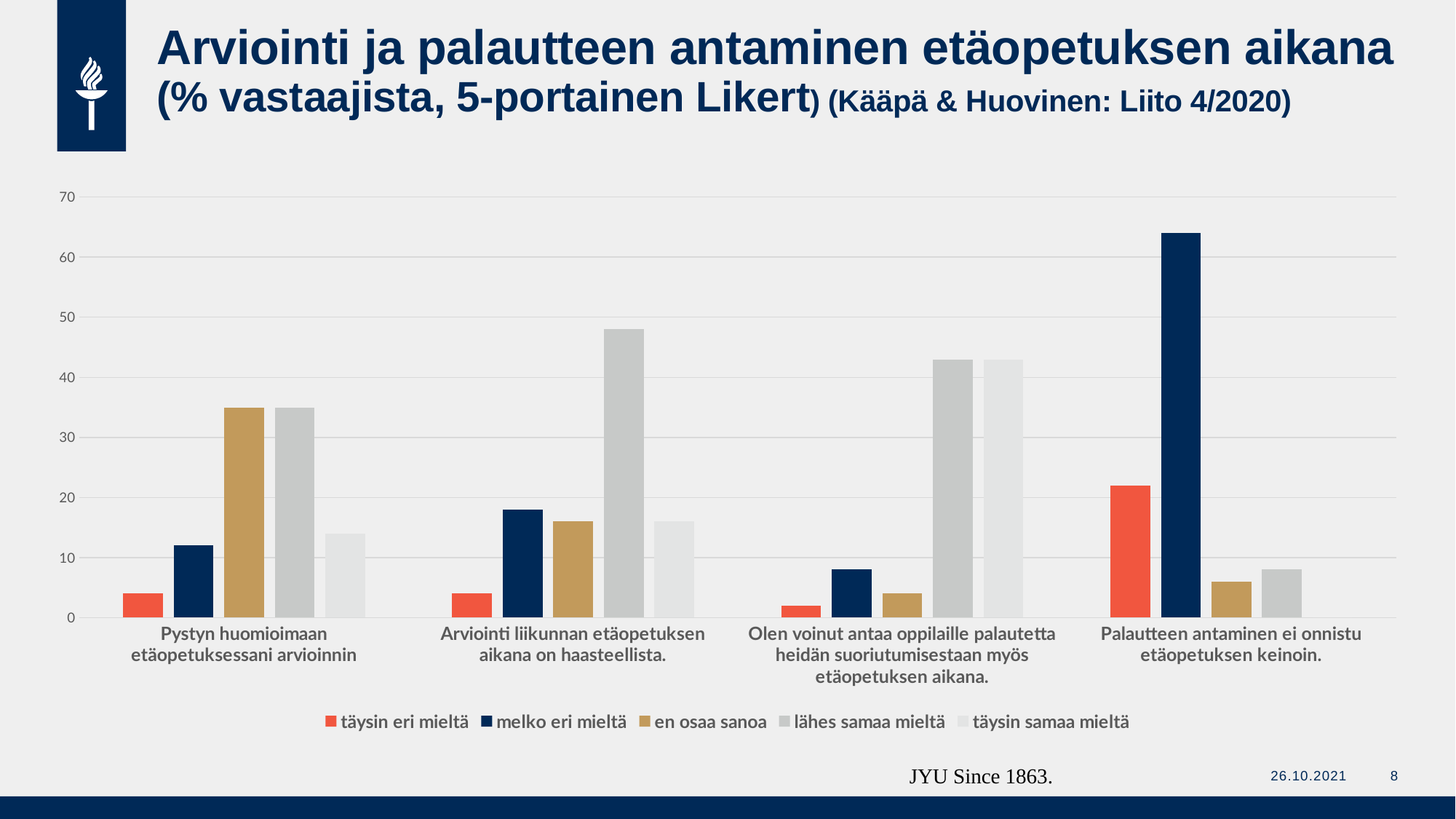

# Arviointi ja palautteen antaminen etäopetuksen aikana (% vastaajista, 5-portainen Likert) (Kääpä & Huovinen: Liito 4/2020)

### Chart

| Category | täysin eri mieltä | melko eri mieltä | en osaa sanoa | lähes samaa mieltä | täysin samaa mieltä |
|---|---|---|---|---|---|
| Pystyn huomioimaan etäopetuksessani arvioinnin | 4.0 | 12.0 | 35.0 | 35.0 | 14.0 |
| Arviointi liikunnan etäopetuksen aikana on haasteellista. | 4.0 | 18.0 | 16.0 | 48.0 | 16.0 |
| Olen voinut antaa oppilaille palautetta heidän suoriutumisestaan myös etäopetuksen aikana. | 2.0 | 8.0 | 4.0 | 43.0 | 43.0 |
| Palautteen antaminen ei onnistu etäopetuksen keinoin. | 22.0 | 64.0 | 6.0 | 8.0 | 0.0 |
JYU Since 1863.
26.10.2021
8